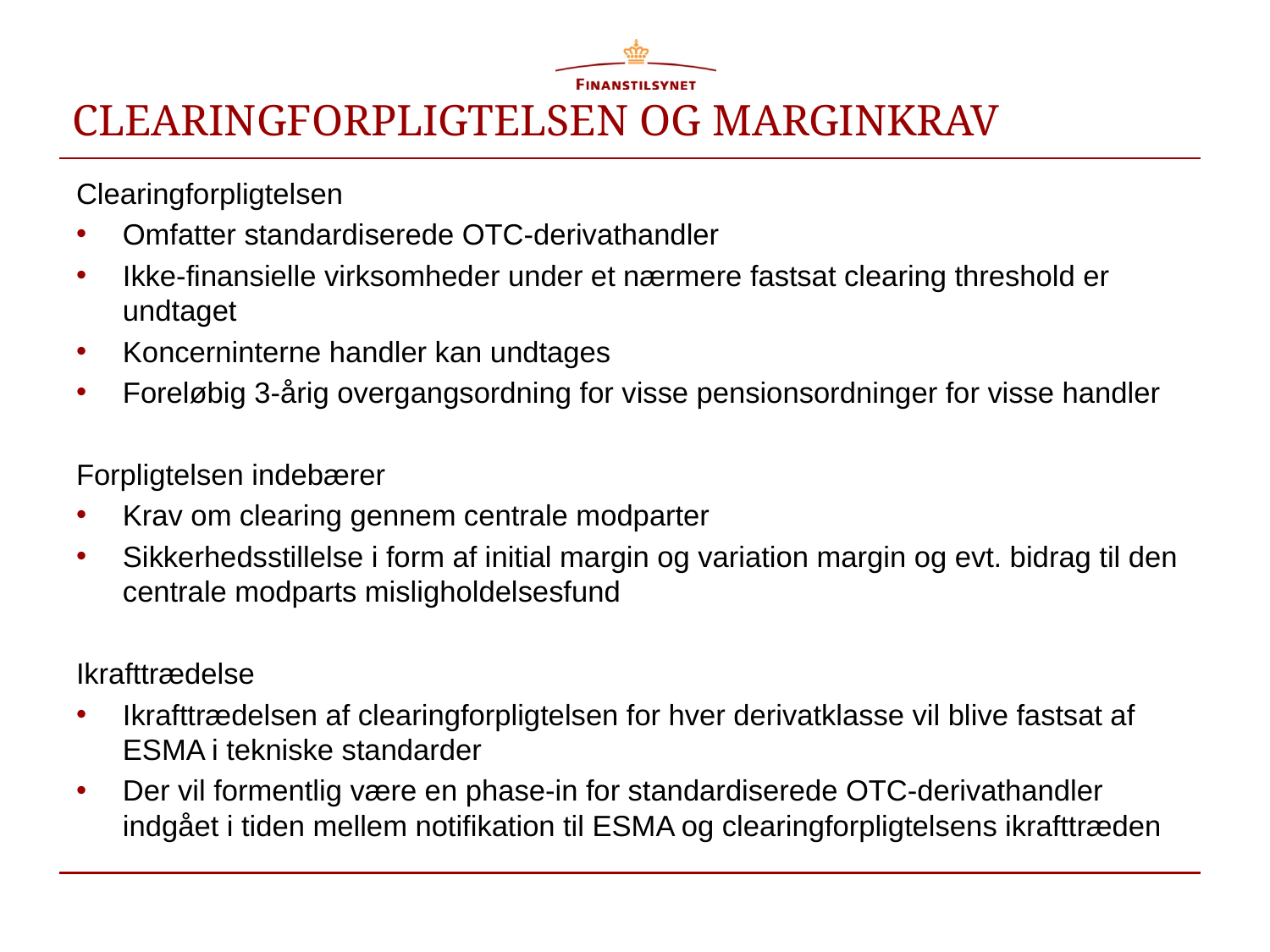

# CLEARINGFORPLIGTELSEN OG MARGINKRAV
Clearingforpligtelsen
Omfatter standardiserede OTC-derivathandler
Ikke-finansielle virksomheder under et nærmere fastsat clearing threshold er undtaget
Koncerninterne handler kan undtages
Foreløbig 3-årig overgangsordning for visse pensionsordninger for visse handler

Forpligtelsen indebærer
Krav om clearing gennem centrale modparter
Sikkerhedsstillelse i form af initial margin og variation margin og evt. bidrag til den centrale modparts misligholdelsesfund

Ikrafttrædelse
Ikrafttrædelsen af clearingforpligtelsen for hver derivatklasse vil blive fastsat af ESMA i tekniske standarder
Der vil formentlig være en phase-in for standardiserede OTC-derivathandler indgået i tiden mellem notifikation til ESMA og clearingforpligtelsens ikrafttræden